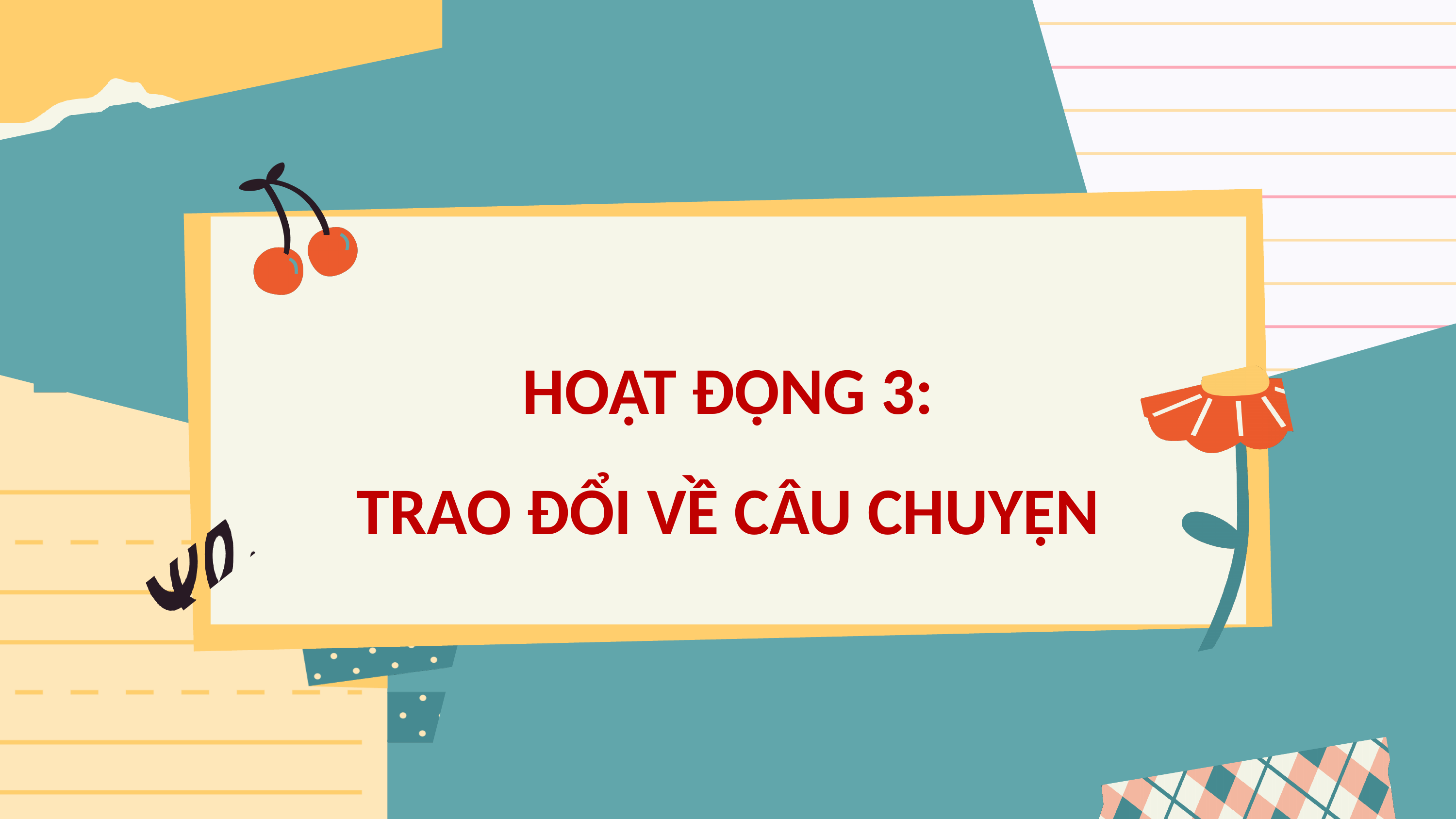

HOẠT ĐỘNG 3:
TRAO ĐỔI VỀ CÂU CHUYỆN